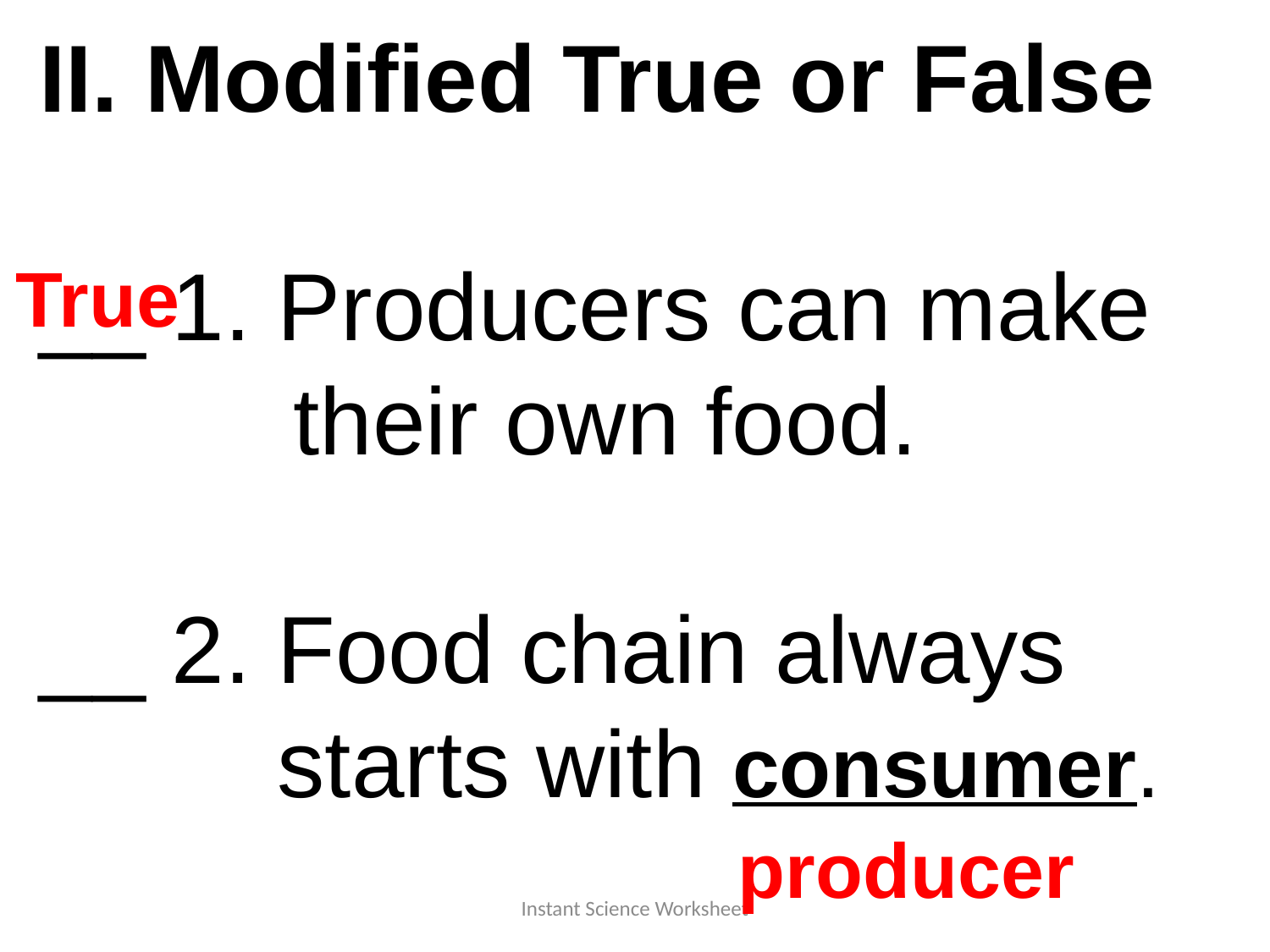

II. Modified True or False

__ 1. Producers can make
		their own food.

__ 2. Food chain always
         starts with consumer.
True
producer
Instant Science Worksheet